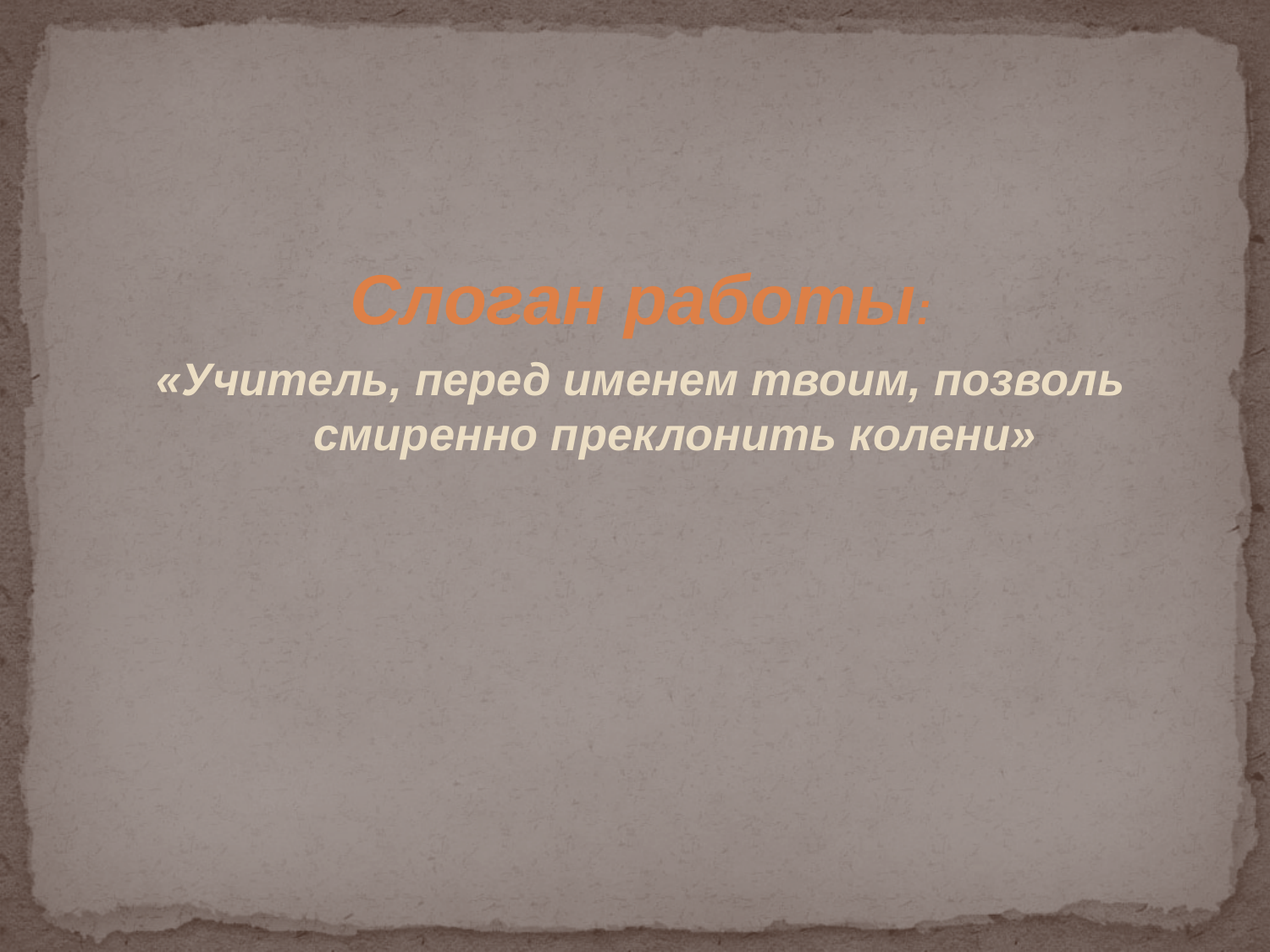

Слоган работы:
«Учитель, перед именем твоим, позволь смиренно преклонить колени»